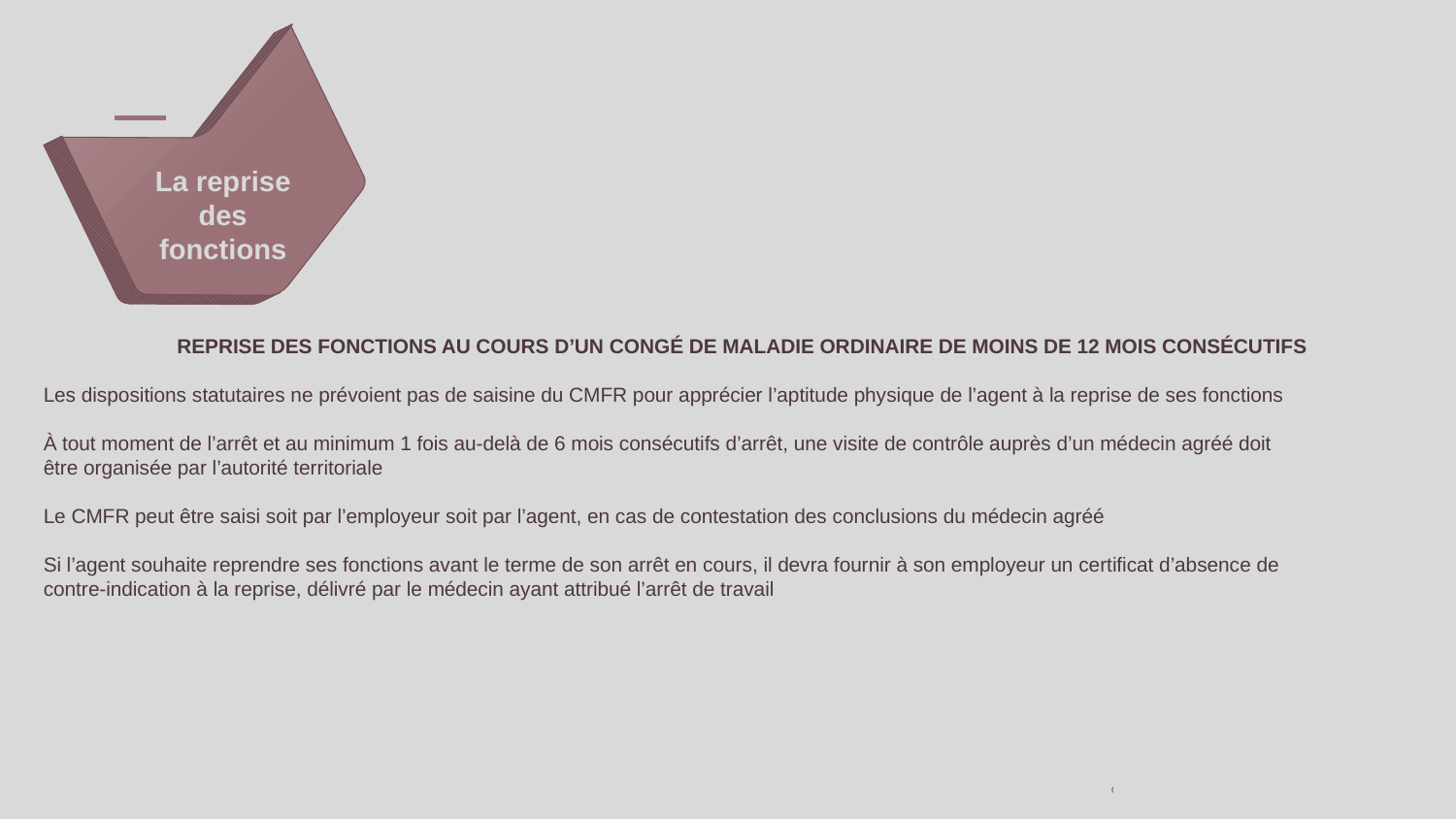

La reprise des fonctions
REPRISE DES FONCTIONS AU COURS D’UN CONGÉ DE MALADIE ORDINAIRE DE MOINS DE 12 MOIS CONSÉCUTIFS

Les dispositions statutaires ne prévoient pas de saisine du CMFR pour apprécier l’aptitude physique de l’agent à la reprise de ses fonctions

À tout moment de l’arrêt et au minimum 1 fois au-delà de 6 mois consécutifs d’arrêt, une visite de contrôle auprès d’un médecin agréé doit
être organisée par l’autorité territoriale

Le CMFR peut être saisi soit par l’employeur soit par l’agent, en cas de contestation des conclusions du médecin agréé

Si l’agent souhaite reprendre ses fonctions avant le terme de son arrêt en cours, il devra fournir à son employeur un certificat d’absence de
contre-indication à la reprise, délivré par le médecin ayant attribué l’arrêt de travail